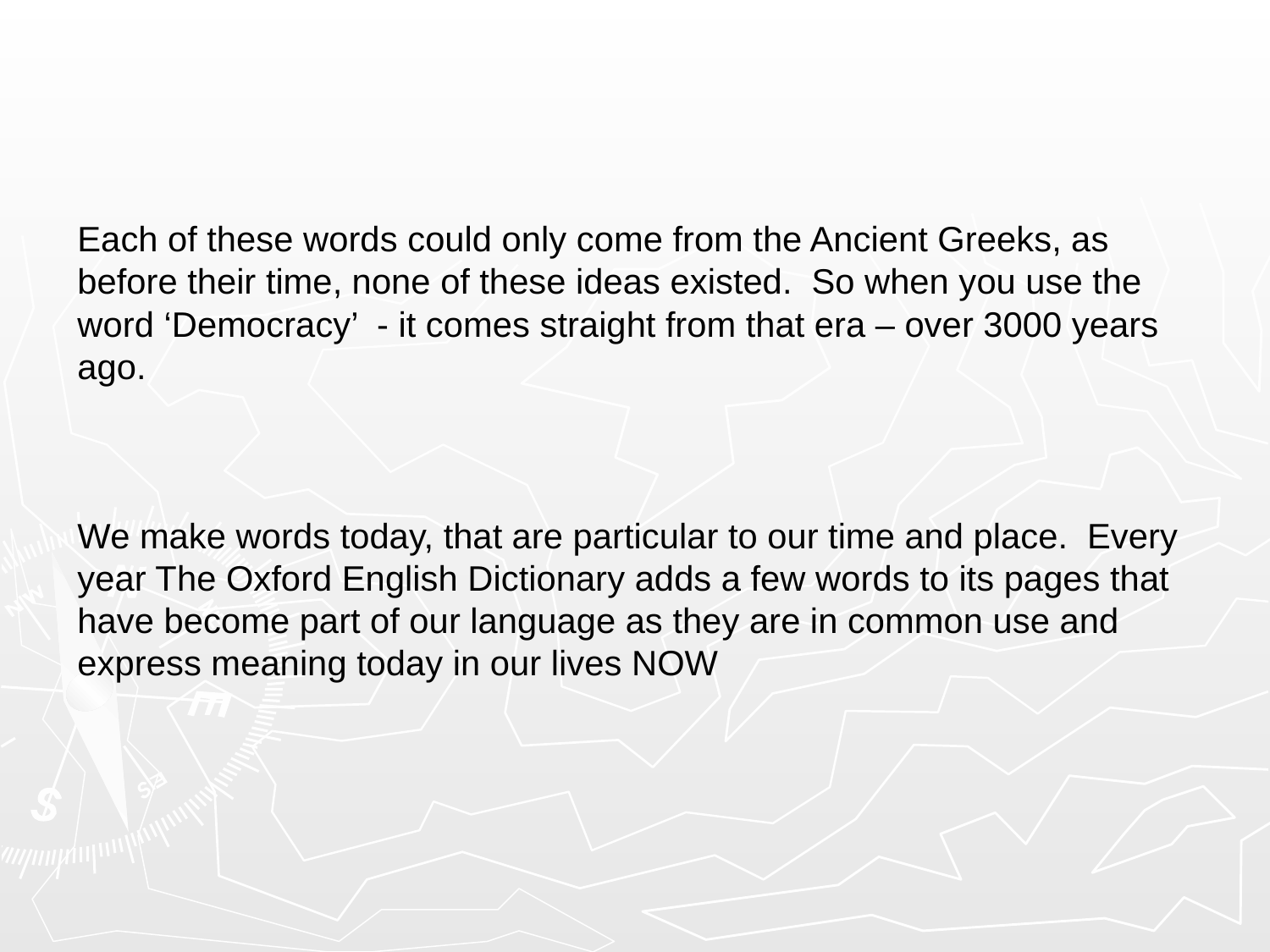

Each of these words could only come from the Ancient Greeks, as before their time, none of these ideas existed.  So when you use the word ‘Democracy’  - it comes straight from that era – over 3000 years ago.

We make words today, that are particular to our time and place.  Every year The Oxford English Dictionary adds a few words to its pages that have become part of our language as they are in common use and express meaning today in our lives NOW